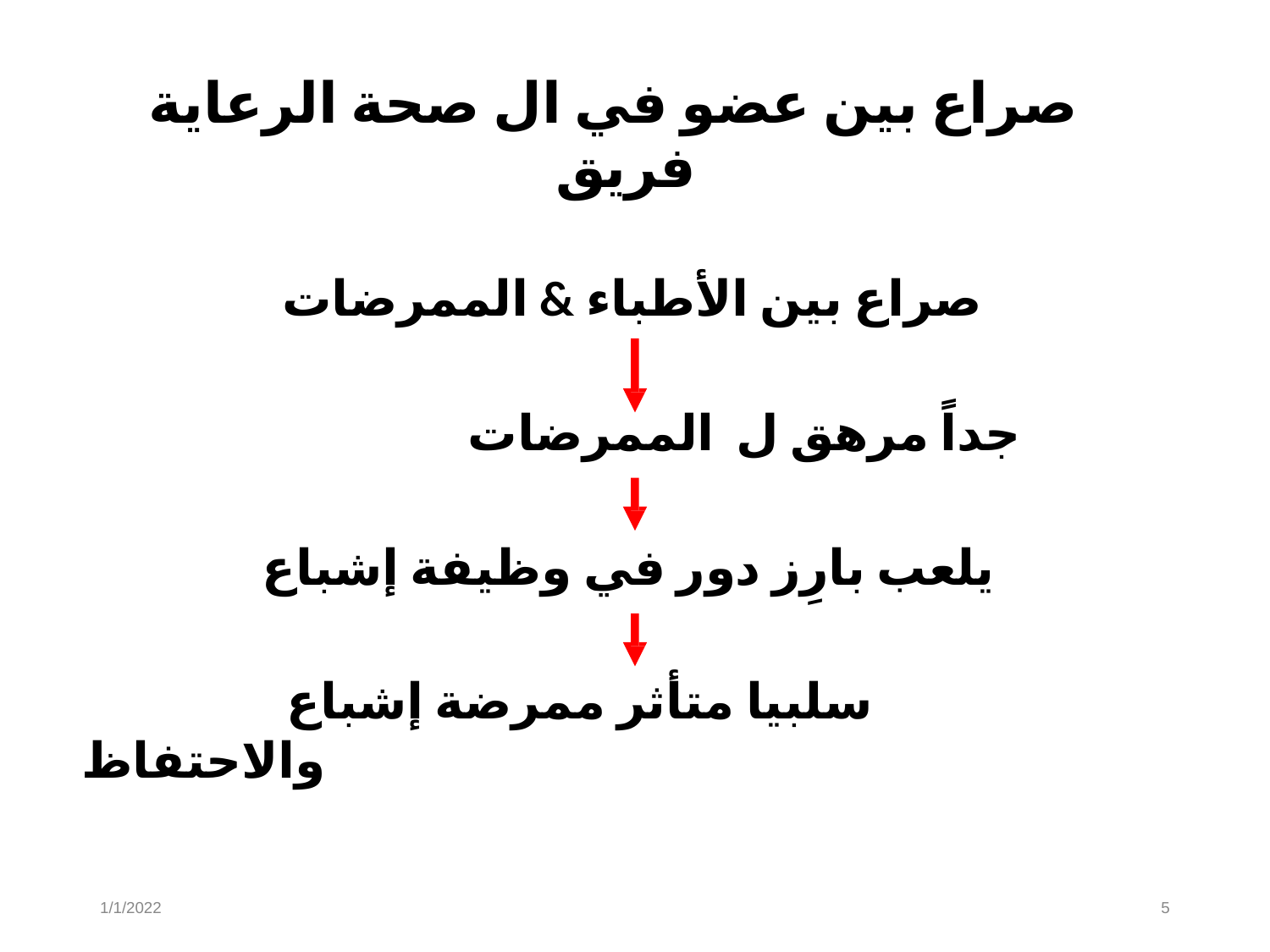

# صراع بين عضو في ال صحة الرعاية
فريق
صراع بين الأطباء & الممرضات
جداً مرهق ل الممرضات يلعب بارِز دور في وظيفة إشباع

سلبيا متأثر ممرضة إشباع والاحتفاظ​

1/1/2022
5